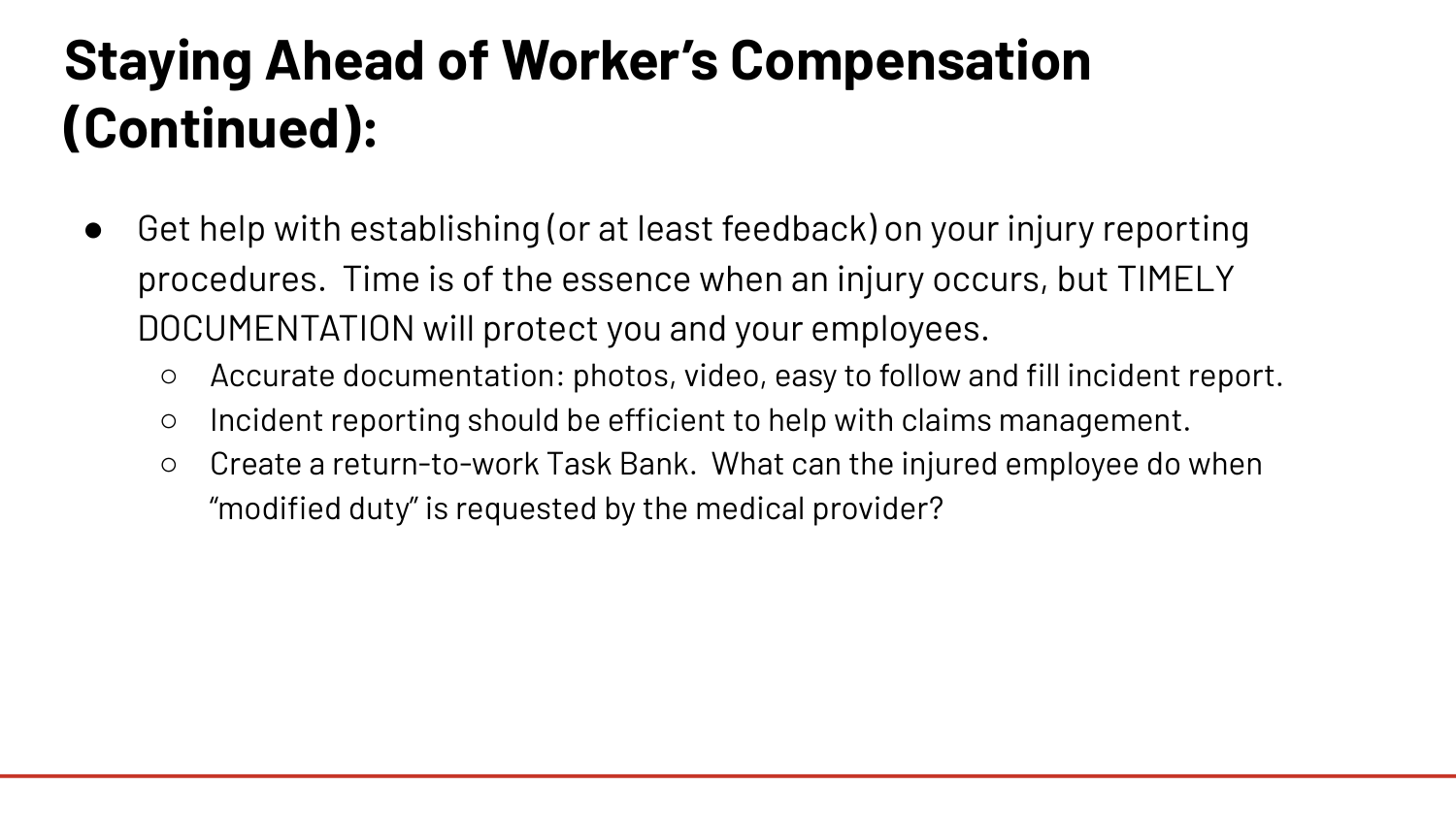

# Staying Ahead of Worker’s Compensation (Continued):
Get help with establishing (or at least feedback) on your injury reporting procedures.  Time is of the essence when an injury occurs, but TIMELY DOCUMENTATION will protect you and your employees.
Accurate documentation: photos, video, easy to follow and fill incident report.
Incident reporting should be efficient to help with claims management.
Create a return-to-work Task Bank.  What can the injured employee do when “modified duty” is requested by the medical provider?